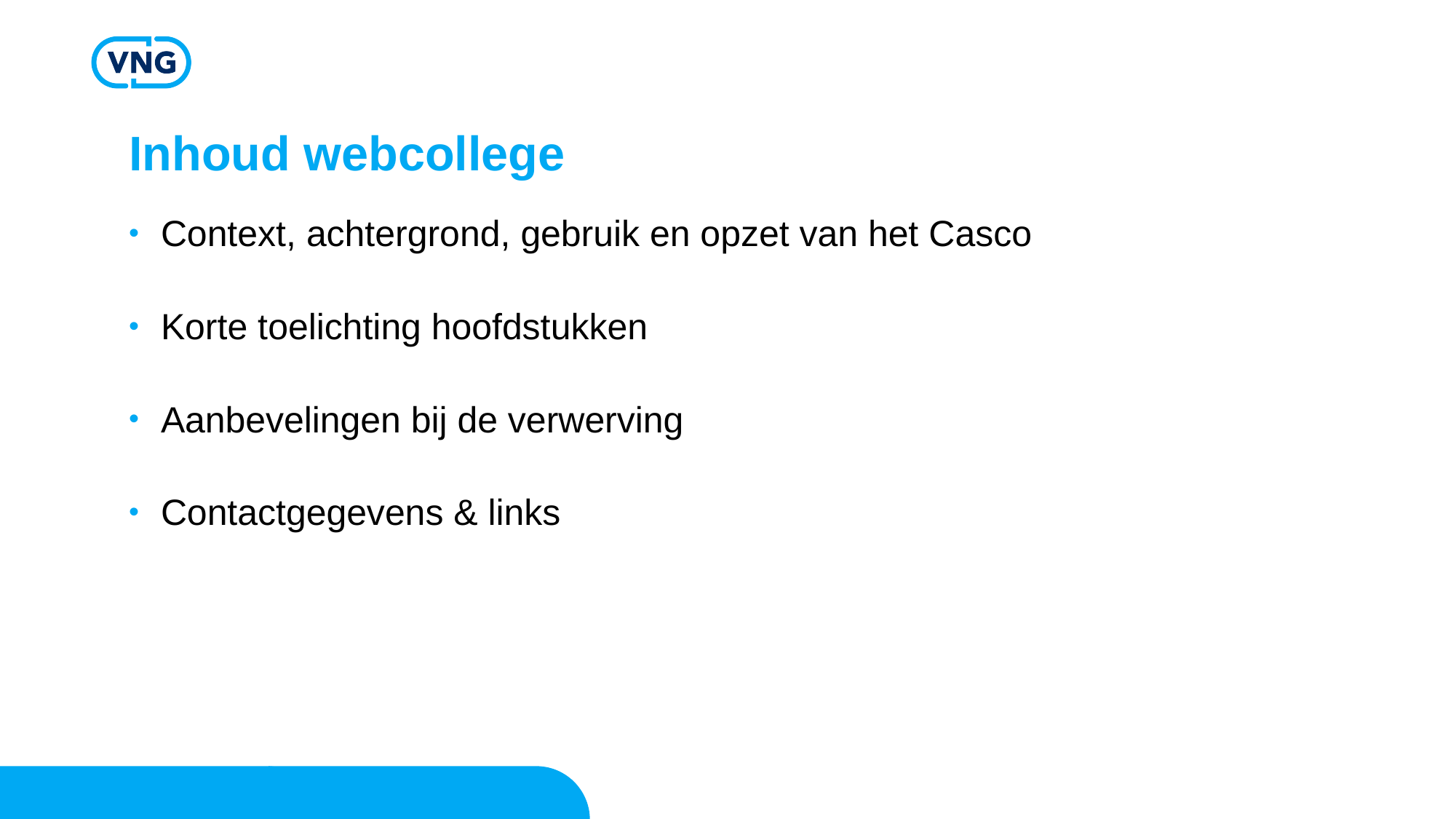

# Inhoud webcollege
Context, achtergrond, gebruik en opzet van het Casco

Korte toelichting hoofdstukken

Aanbevelingen bij de verwerving

Contactgegevens & links